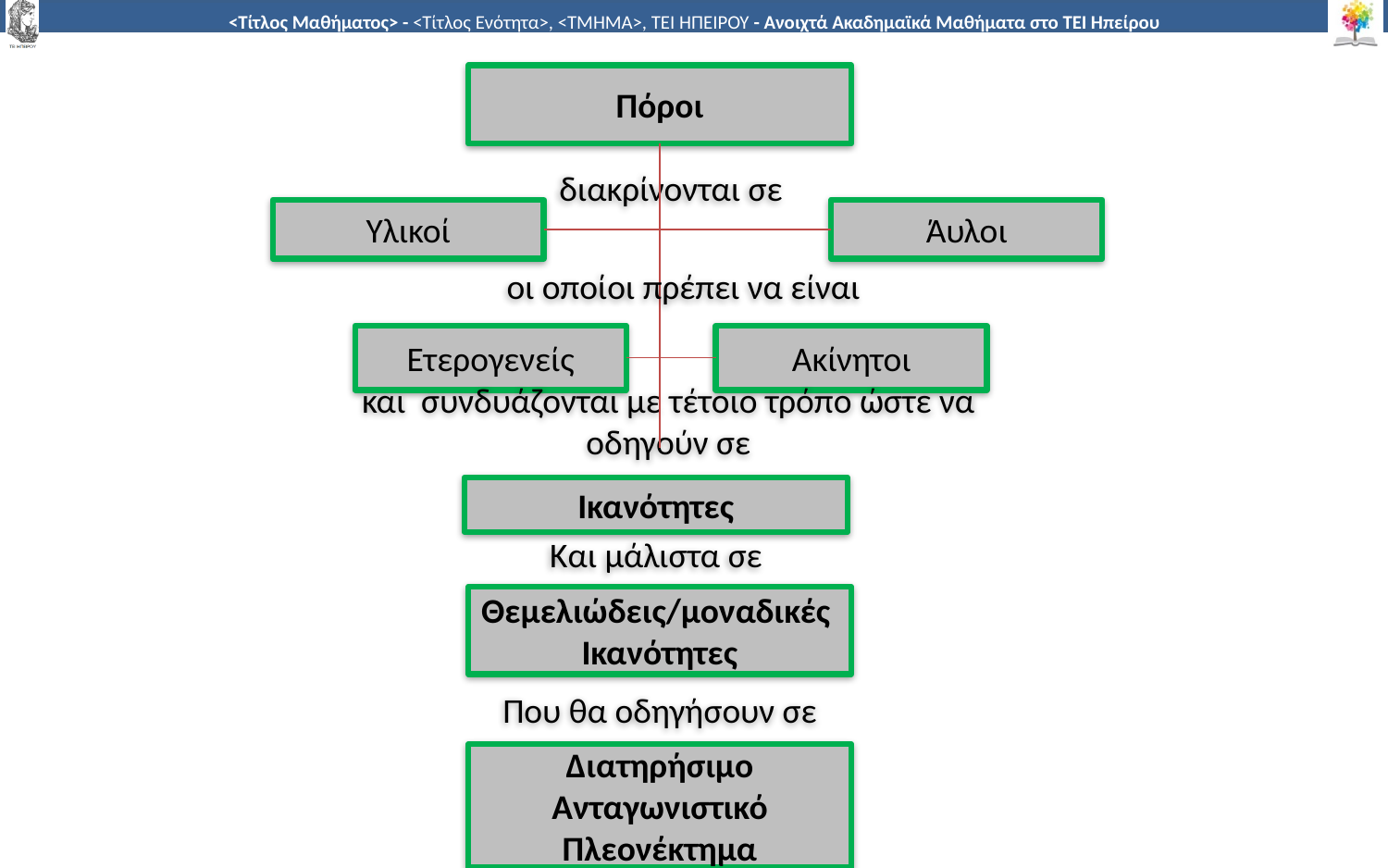

Πόροι
διακρίνονται σε
Άυλοι
Υλικοί
οι οποίοι πρέπει να είναι
Ετερογενείς
Ακίνητοι
και  συνδυάζονται με τέτοιο τρόπο ώστε να οδηγούν σε
Ικανότητες
Και μάλιστα σε
Θεμελιώδεις/μοναδικές  Ικανότητες
Που θα οδηγήσουν σε
Διατηρήσιμο Ανταγωνιστικό Πλεονέκτημα